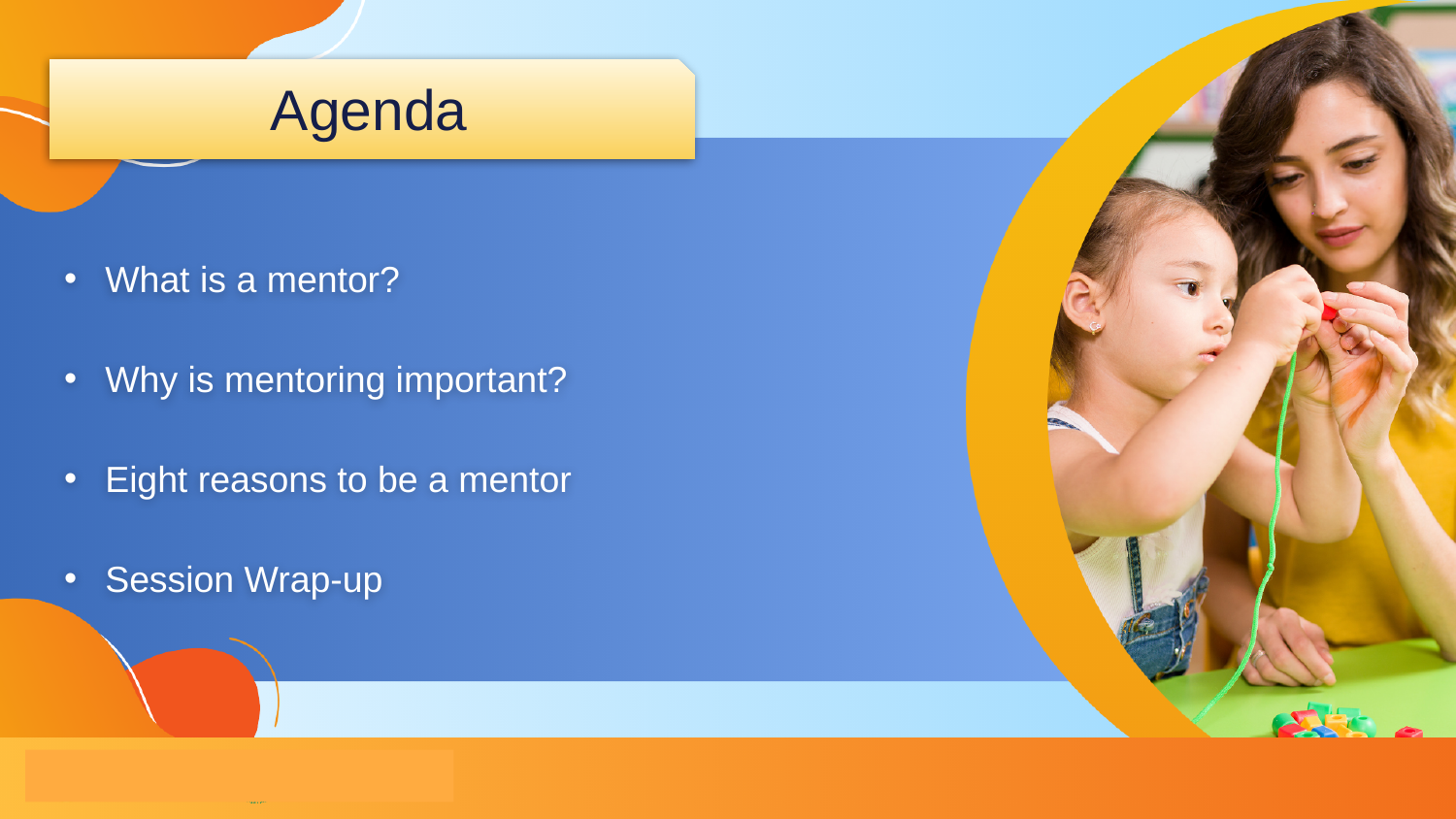

# Agenda
What is a mentor?

Why is mentoring important?

Eight reasons to be a mentor

Session Wrap-up